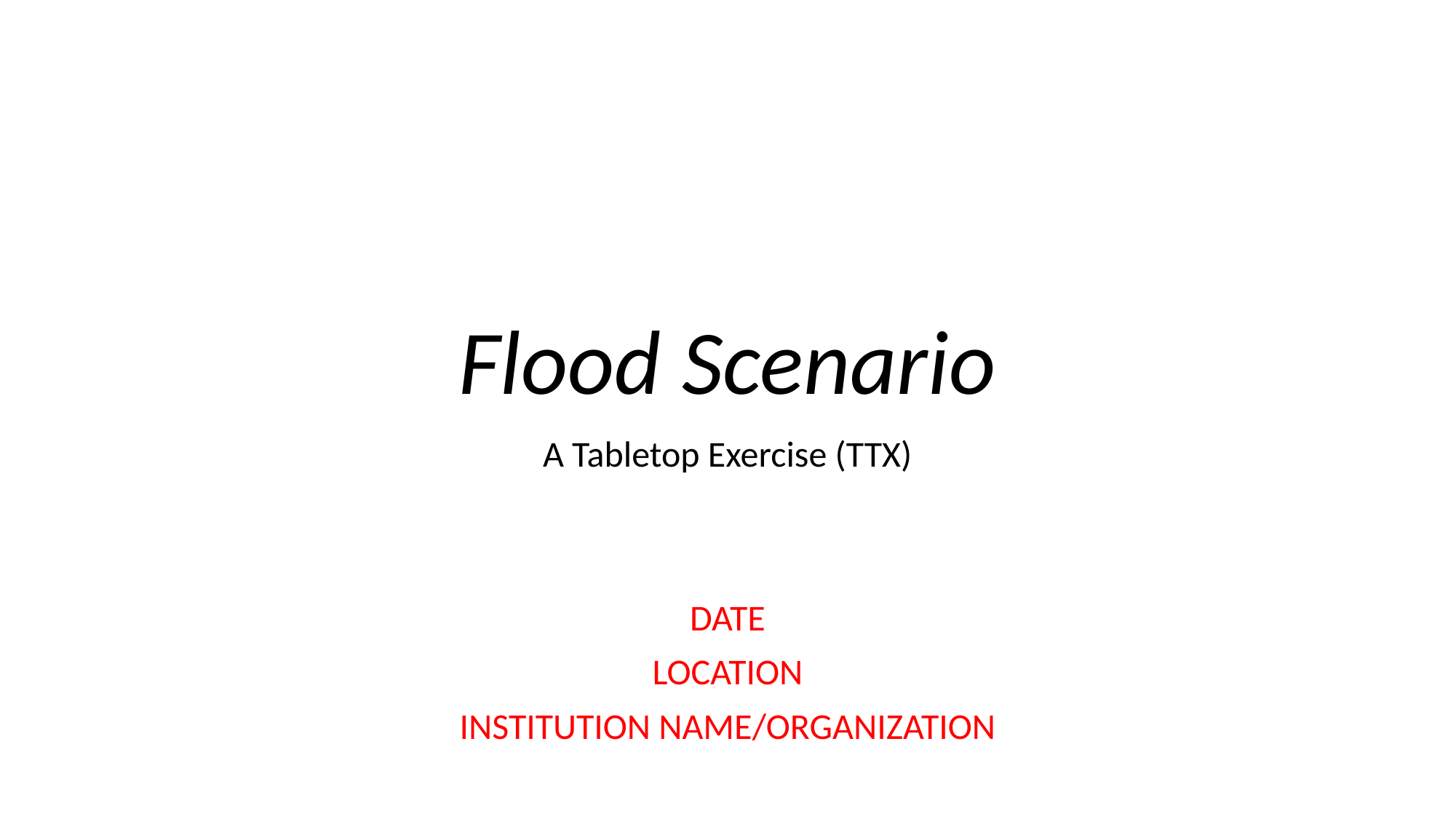

# Flood Scenario
A Tabletop Exercise (TTX)

DATE
LOCATION
INSTITUTION NAME/ORGANIZATION